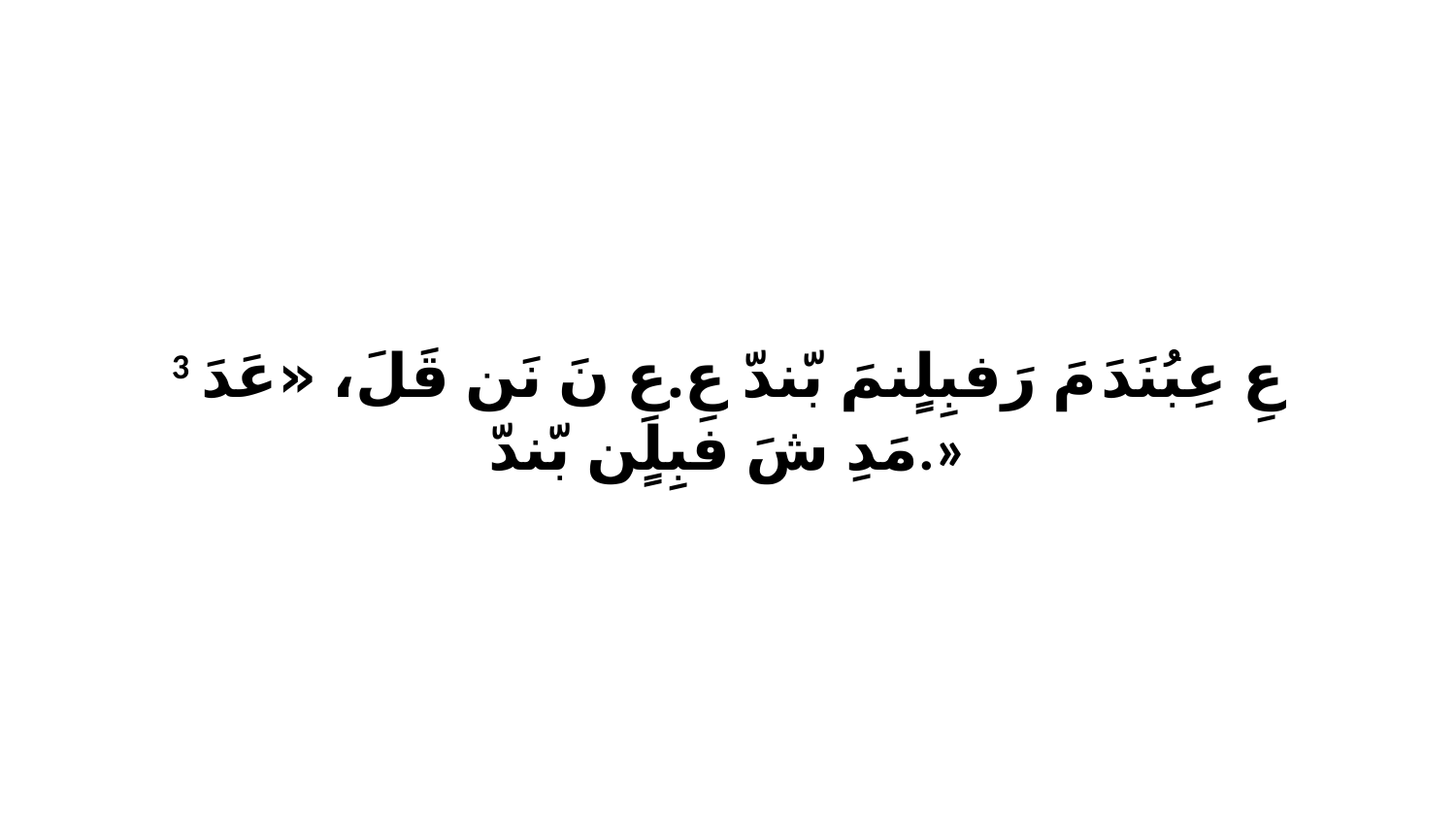

3 عِ عِبُنَدَ مَ رَفبِلٍنمَ بّندّ عِ.عِ نَ نَن قَلَ، «عَدَ مَدِ شَ فبِلٍن بّندّ.»